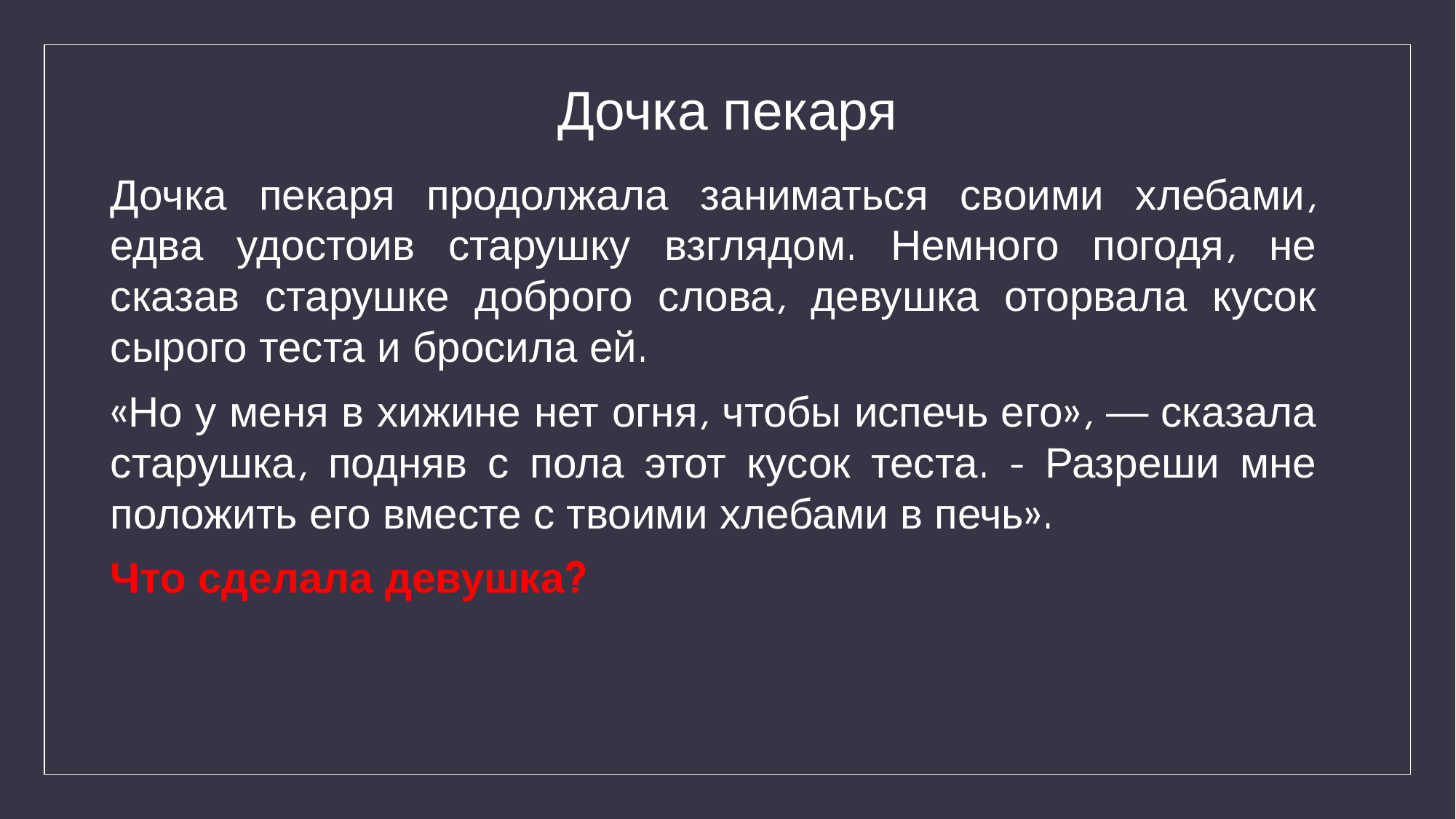

# Дочка пекаря
Дочка пекаря продолжала заниматься своими хлебами, едва удостоив старушку взглядом. Немного погодя, не сказав старушке доброго слова, девушка оторвала кусок сырого теста и бросила ей.
«Но у меня в хижине нет огня, чтобы испечь его», — сказала старушка, подняв с пола этот кусок теста. - Разреши мне положить его вместе с твоими хлебами в печь».
Что сделала девушка?